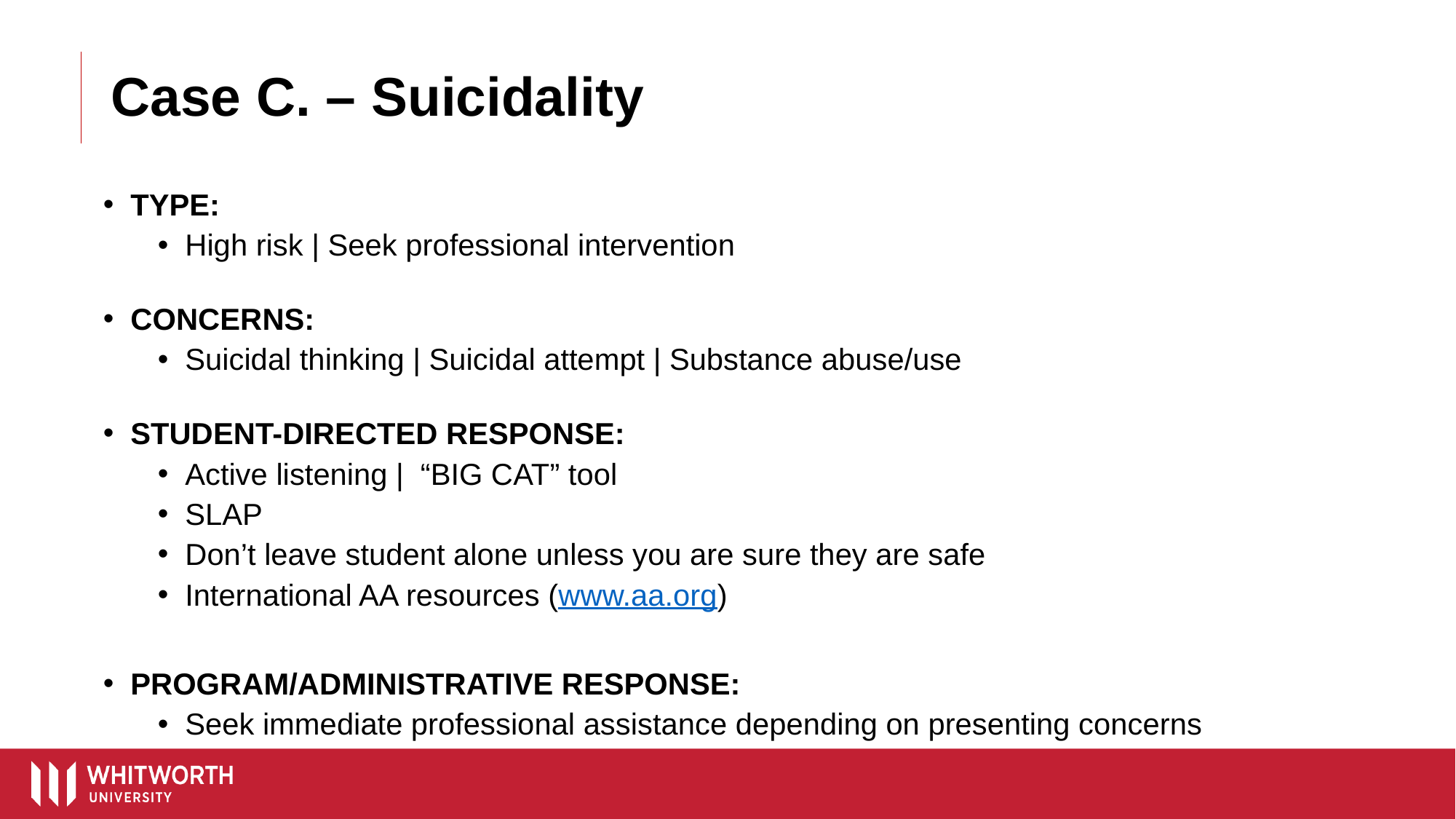

# Case C. – Suicidality
TYPE:
High risk | Seek professional intervention
CONCERNS:
Suicidal thinking | Suicidal attempt | Substance abuse/use
STUDENT-DIRECTED RESPONSE:
Active listening |  “BIG CAT” tool
SLAP
Don’t leave student alone unless you are sure they are safe
International AA resources (www.aa.org)

PROGRAM/ADMINISTRATIVE RESPONSE:
Seek immediate professional assistance depending on presenting concerns